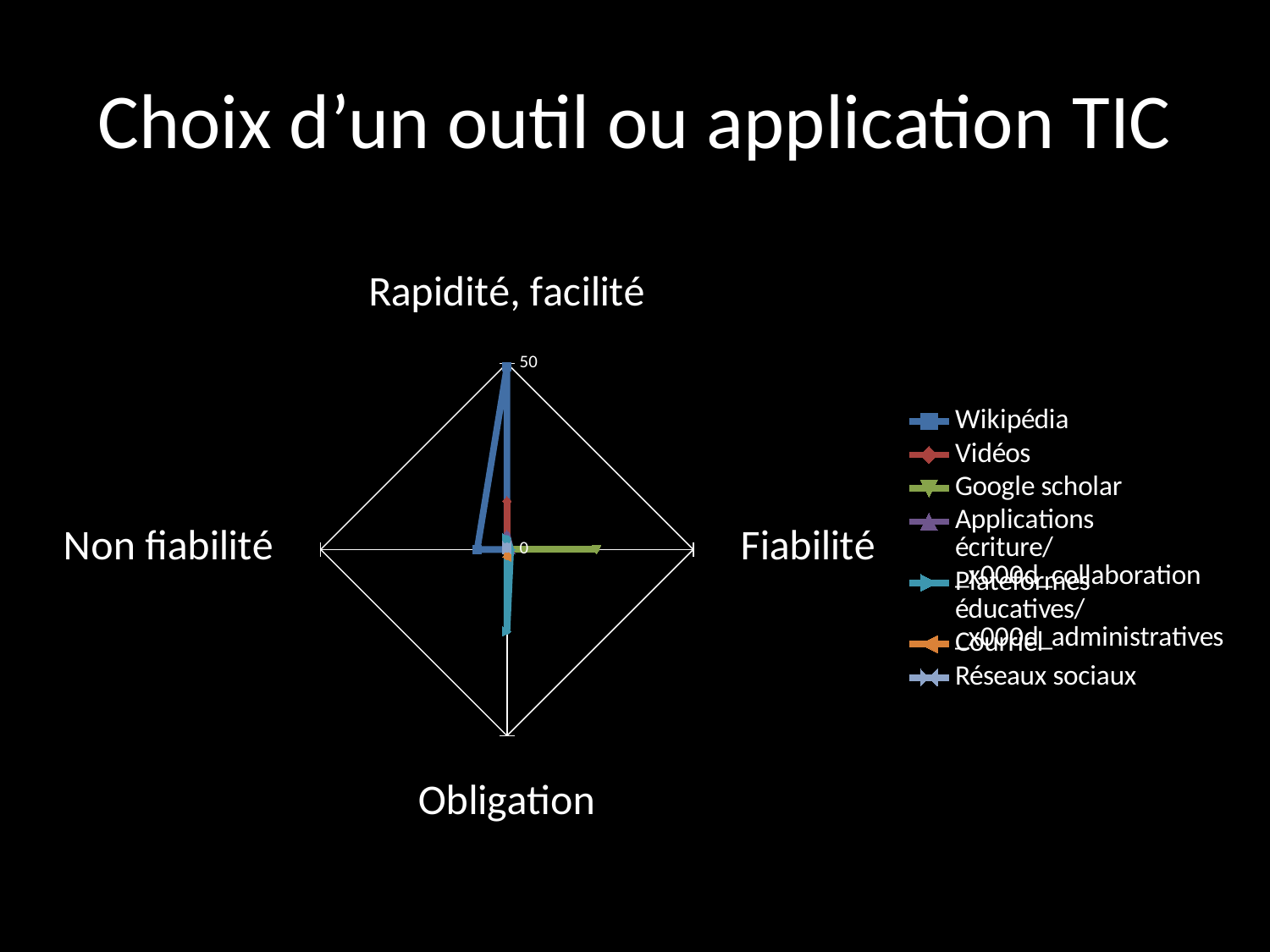

# Choix d’un outil ou application TIC

### Chart

| Category | Wikipédia | Vidéos | Google scholar | Applications écriture/_x000d_collaboration | Plateformes éducatives/_x000d_administratives | Courriel | Réseaux sociaux |
|---|---|---|---|---|---|---|---|
| Rapidité, facilité | 49.0 | 13.0 | 0.0 | 4.0 | 3.0 | 0.0 | 1.0 |
| Fiabilité | 0.0 | 0.0 | 24.0 | 1.0 | 1.0 | 0.0 | 0.0 |
| Obligation | 0.0 | 0.0 | 0.0 | 0.0 | 22.0 | 2.0 | 0.0 |
| Non fiabilité | 8.0 | 0.0 | 0.0 | 0.0 | 0.0 | 0.0 | 0.0 |